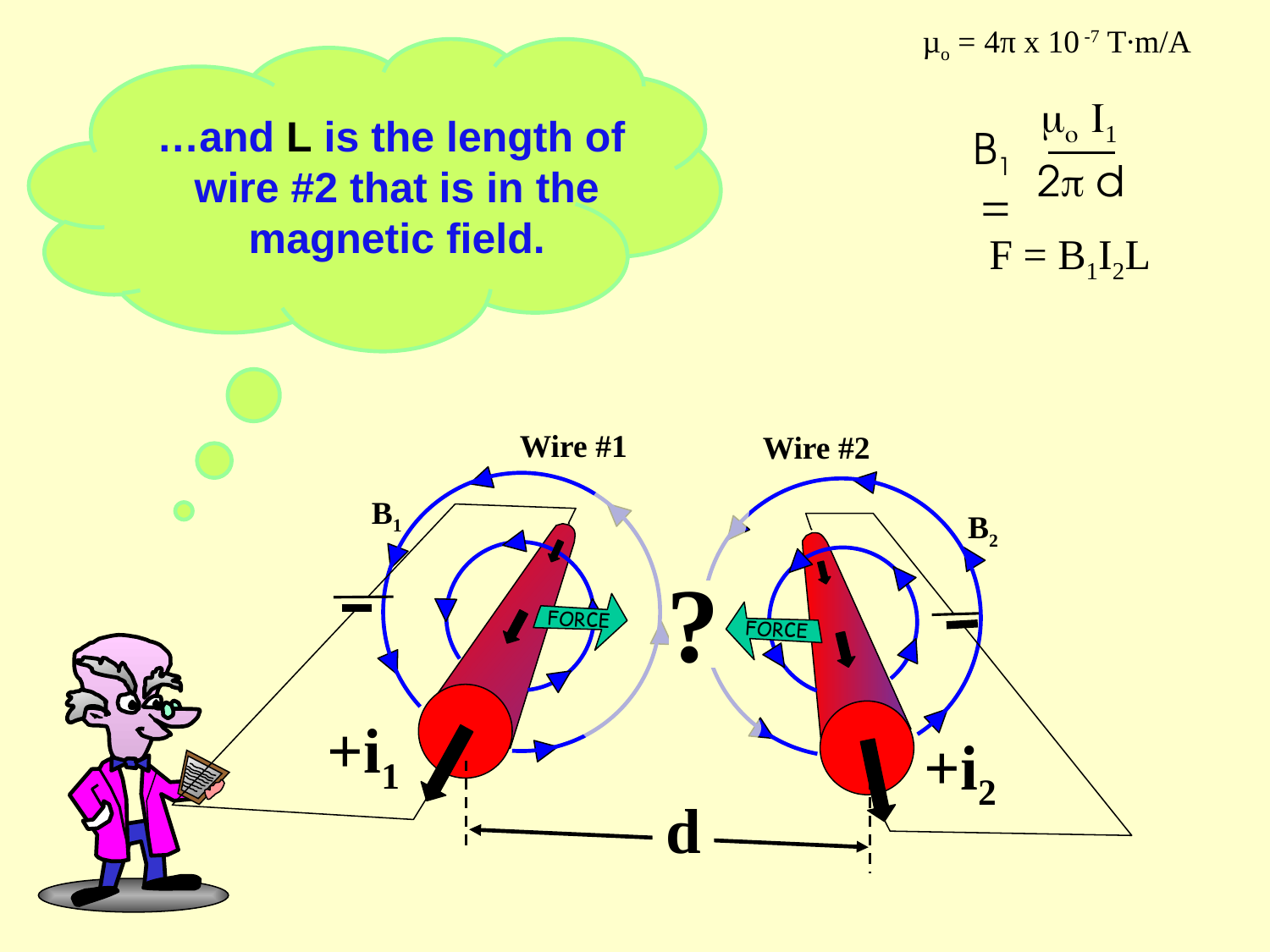

µo = 4π x 10 -7 T∙m/A

μο Ι1
2π d
B1  =
…and L is the length of
wire #2 that is in the magnetic field.
F = B1I2L
Wire #1
Wire #2

FORCE

FORCE

+i1
+i2

B1
B2
?

d